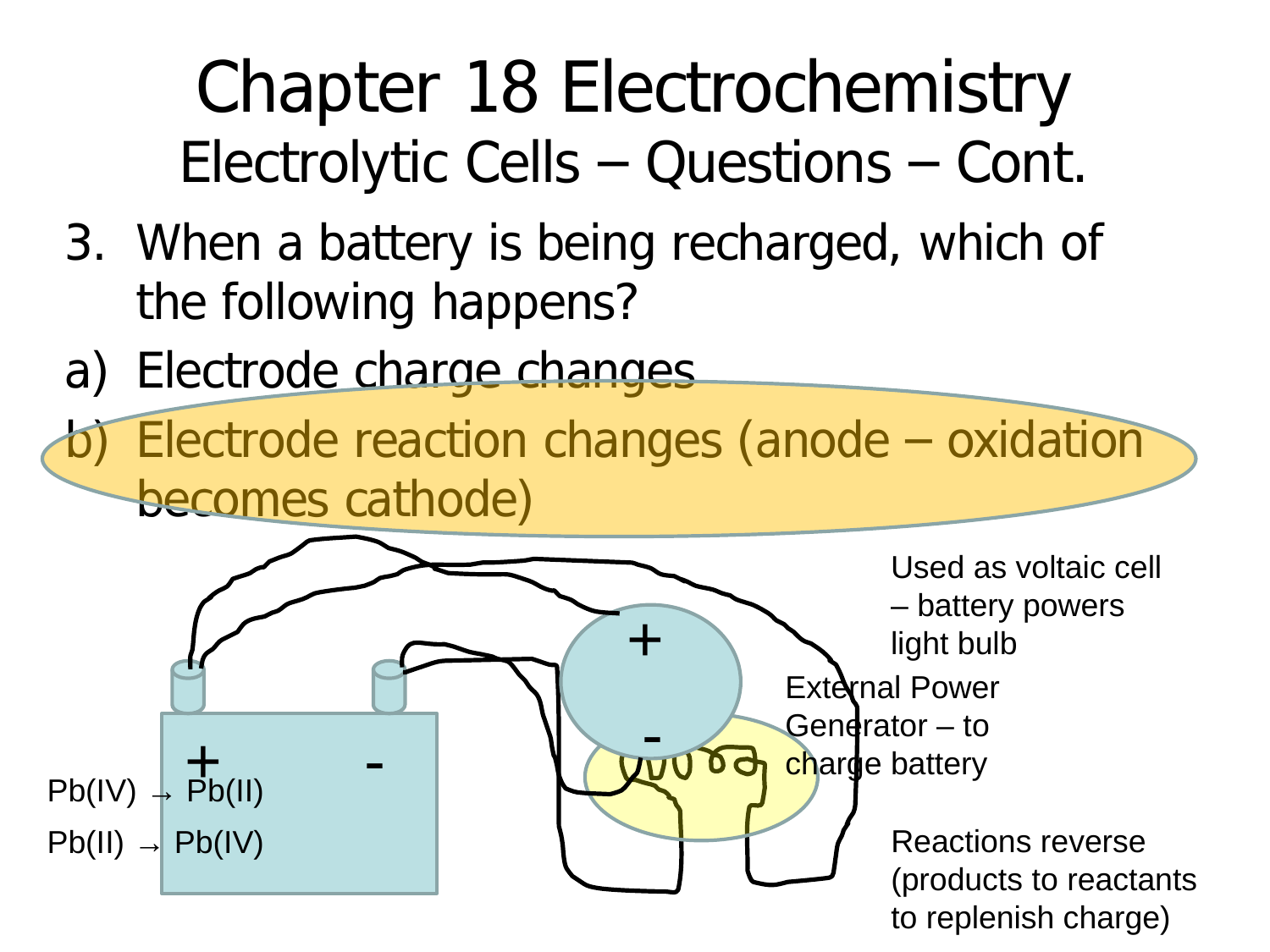

Chapter 18 Electrochemistry
Electrolytic Cells – Questions – Cont.
When a battery is being recharged, which of the following happens?
Electrode charge changes
Electrode reaction changes (anode – oxidation becomes cathode)

Used as voltaic cell – battery powers light bulb

+

External Power Generator – to charge battery
-

+
-

Pb(IV) → Pb(II)
Reactions reverse (products to reactants to replenish charge)
Pb(II) → Pb(IV)